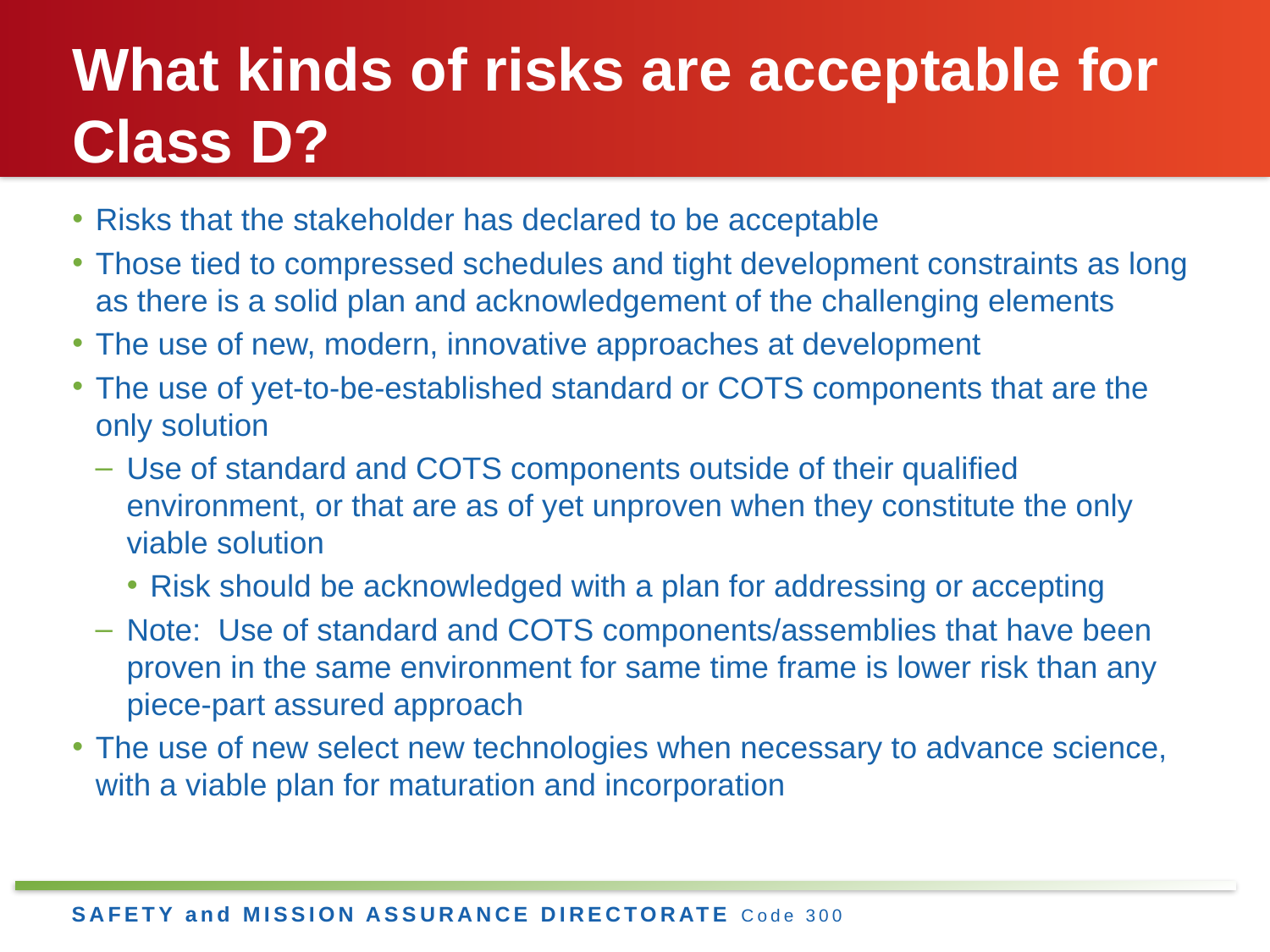

# What kinds of risks are acceptable for Class D?
Risks that the stakeholder has declared to be acceptable
Those tied to compressed schedules and tight development constraints as long as there is a solid plan and acknowledgement of the challenging elements
The use of new, modern, innovative approaches at development
The use of yet-to-be-established standard or COTS components that are the only solution
Use of standard and COTS components outside of their qualified environment, or that are as of yet unproven when they constitute the only viable solution
Risk should be acknowledged with a plan for addressing or accepting
Note:  Use of standard and COTS components/assemblies that have been proven in the same environment for same time frame is lower risk than any piece-part assured approach
The use of new select new technologies when necessary to advance science, with a viable plan for maturation and incorporation